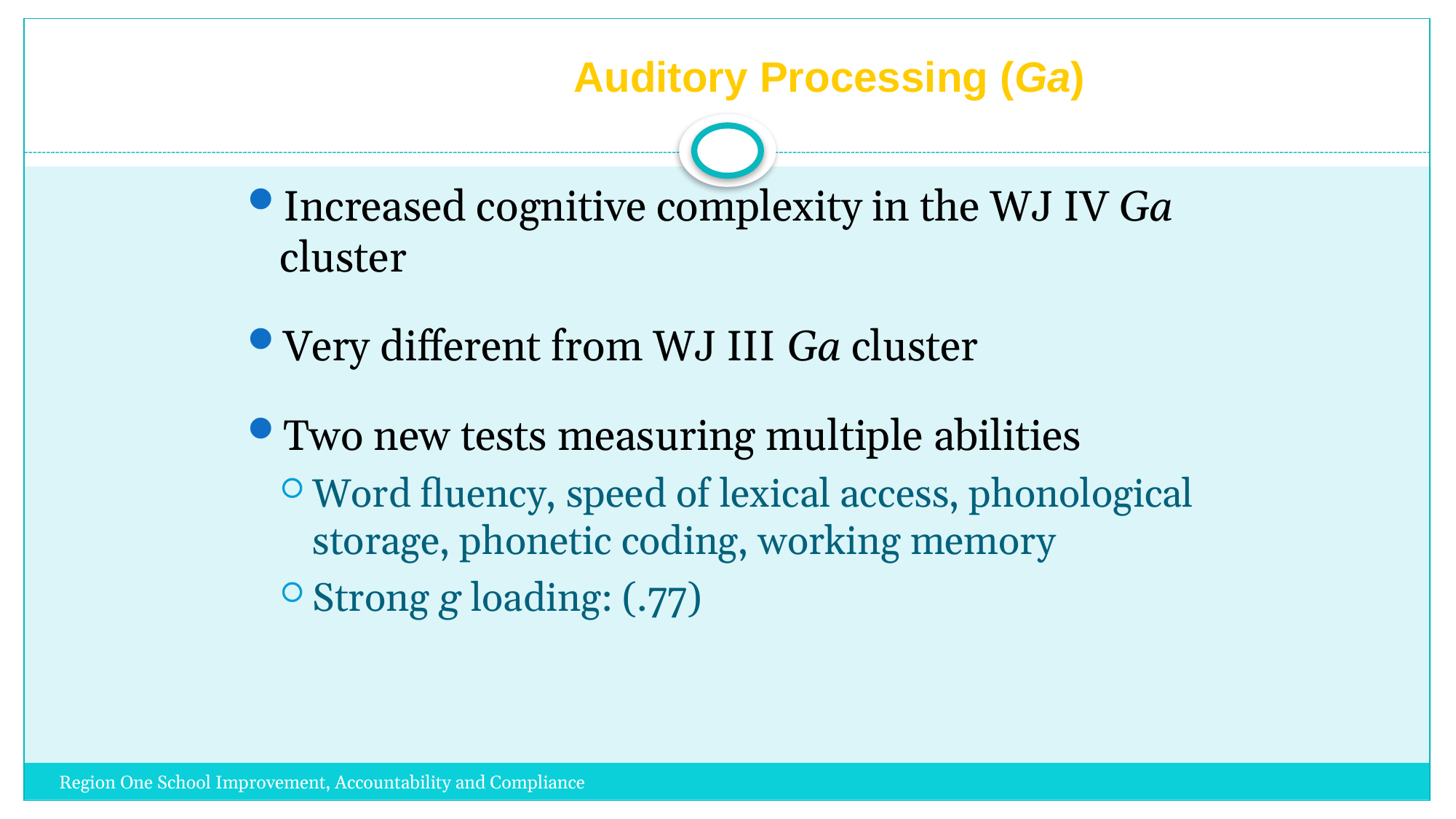

# Auditory Processing (Ga)
Increased cognitive complexity in the WJ IV Ga cluster

Very different from WJ III Ga cluster

Two new tests measuring multiple abilities
Word fluency, speed of lexical access, phonological storage, phonetic coding, working memory
Strong g loading: (.77)

Region One School Improvement, Accountability and Compliance